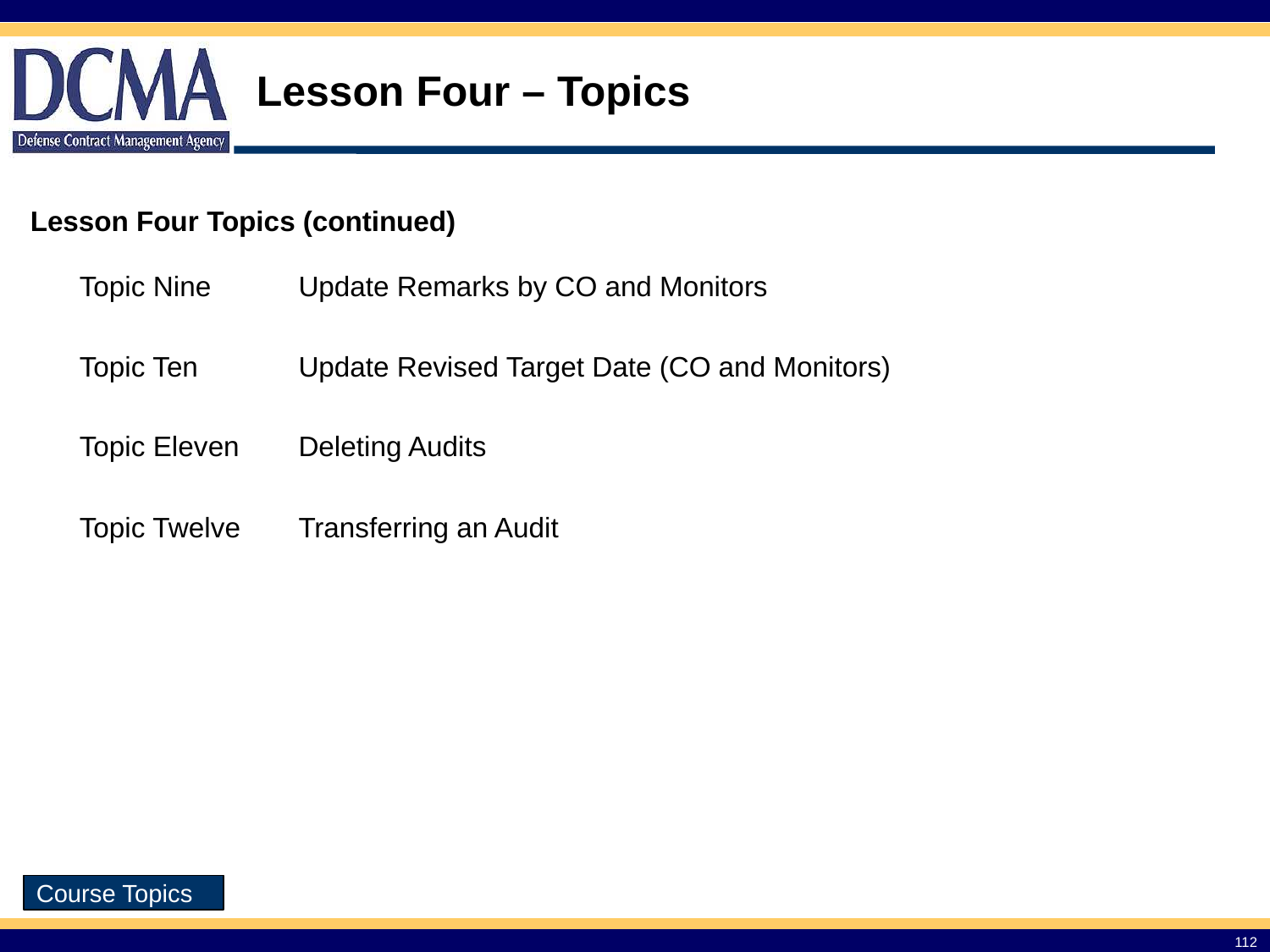

# Lesson Four – Topics
Lesson Four Topics (continued)
| Topic Nine | Update Remarks by CO and Monitors |
| --- | --- |
| Topic Ten | Update Revised Target Date (CO and Monitors) |
| Topic Eleven | Deleting Audits |
| Topic Twelve | Transferring an Audit |
Course Topics
112